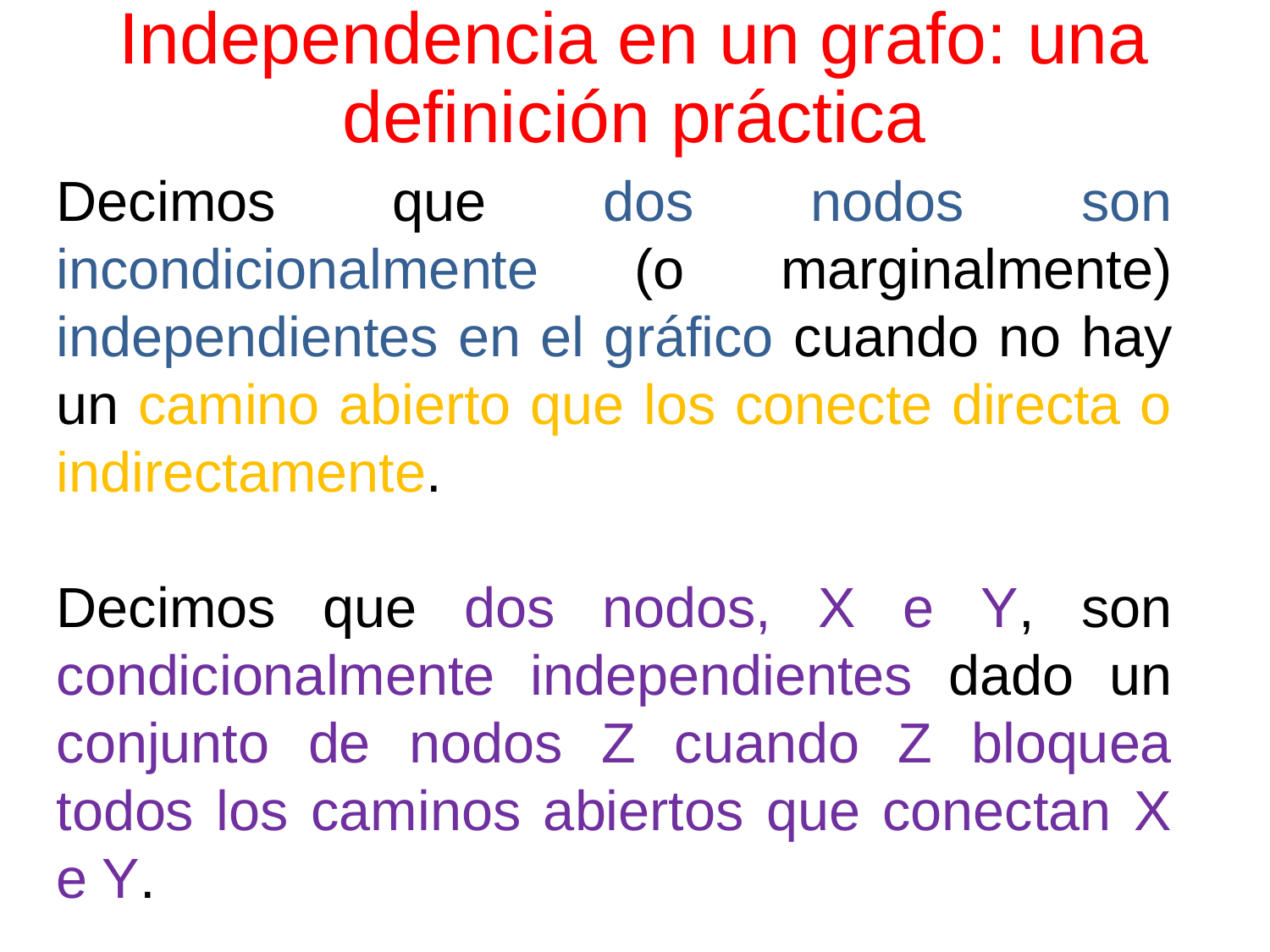

# Independencia en un grafo: una definición práctica
Decimos que dos nodos son incondicionalmente (o marginalmente) independientes en el gráfico cuando no hay un camino abierto que los conecte directa o indirectamente.

Decimos que dos nodos, X e Y, son condicionalmente independientes dado un conjunto de nodos Z cuando Z bloquea todos los caminos abiertos que conectan X e Y.